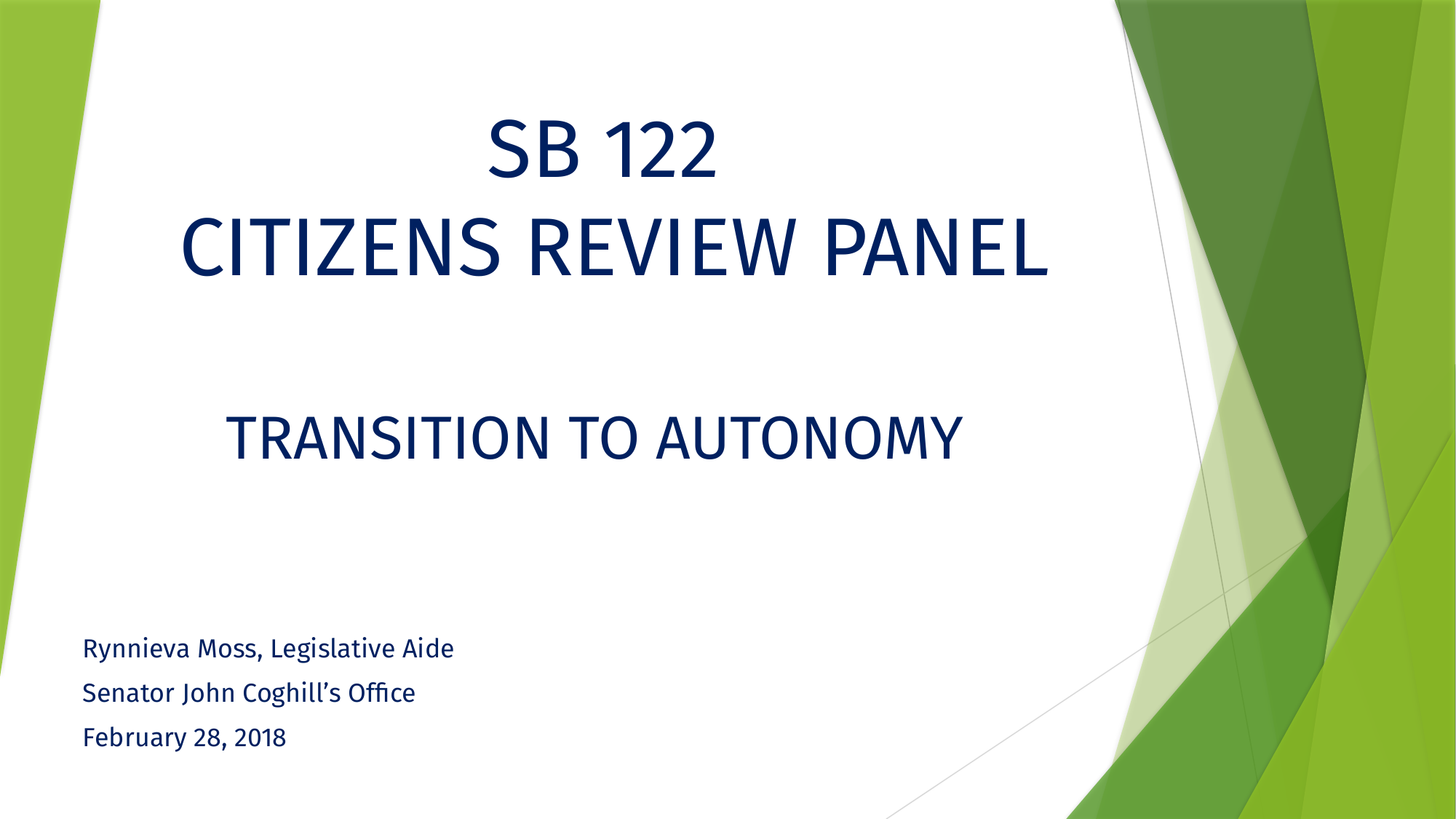

# SB 122 CITIZENS REVIEW PANEL
TRANSITION TO AUTONOMY
Rynnieva Moss, Legislative Aide
Senator John Coghill’s Office
February 28, 2018